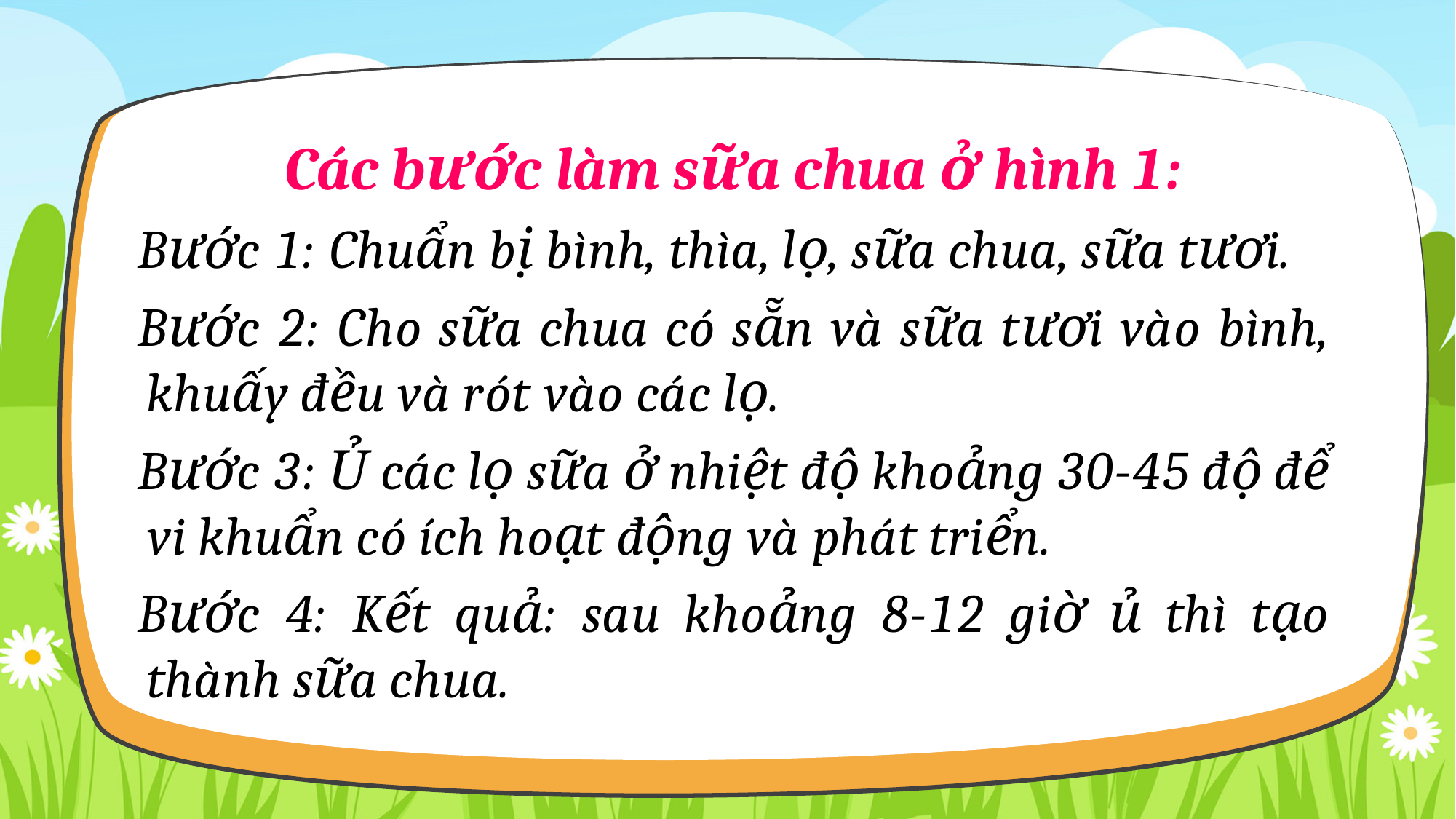

Các bước làm sữa chua ở hình 1:
Bước 1: Chuẩn bị bình, thìa, lọ, sữa chua, sữa tươi.
Bước 2: Cho sữa chua có sẵn và sữa tươi vào bình, khuấy đều và rót vào các lọ.
Bước 3: Ủ các lọ sữa ở nhiệt độ khoảng 30-45 độ để vi khuẩn có ích hoạt động và phát triển.
Bước 4: Kết quả: sau khoảng 8-12 giờ ủ thì tạo thành sữa chua.